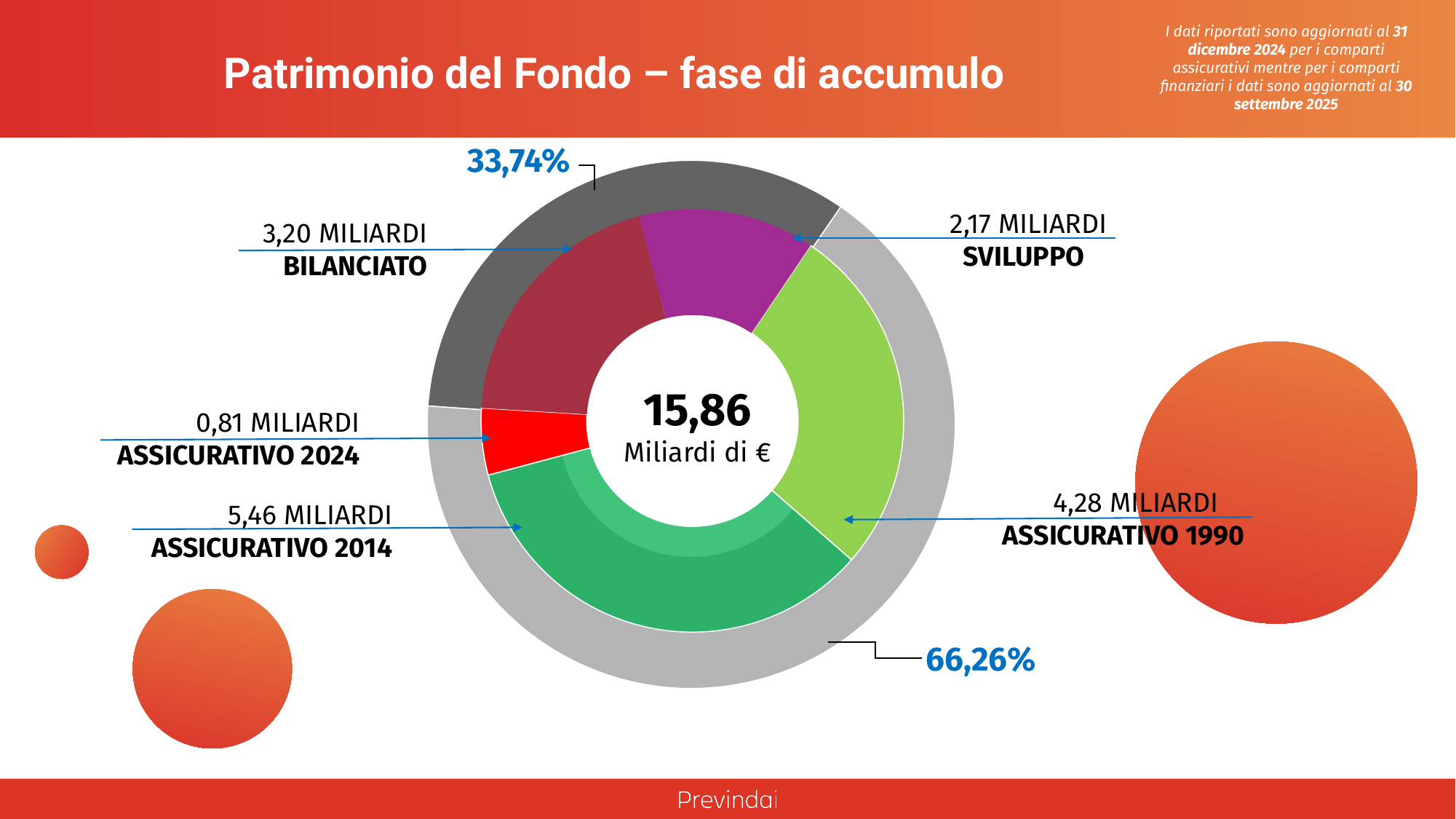

I dati riportati sono aggiornati al 31 dicembre 2024 per i comparti assicurativi mentre per i comparti finanziari i dati sono aggiornati al 30 settembre 2025
Patrimonio del Fondo – fase di accumulo
33,74%

### Chart

| Category | INVESTIMENTO NEI COMPARTI |
|---|---|
| ASSICURATIVO 1990 | 33.48 |
| ASSICURATIVO 2014 | 66.52 |

### Chart

| Category | INVESTIMENTO NEI COMPARTI |
|---|---|
| ASSICURATIVO 1990 | 4.28 |
| ASSICURATIVO 2014 | 5.46 |
| ASSICURATIVO 2024 | 0.81 |
| BILANCIATO | 3.17 |
| SVILUPPO | 2.14 |
2,17 MILIARDI
  SVILUPPO
3,20 MILIARDI
BILANCIATO

15,86
Miliardi di €
0,81 MILIARDI
ASSICURATIVO 2024
       4,28 MILIARDI
ASSICURATIVO 1990
5,46 MILIARDI
ASSICURATIVO 2014

66,26%